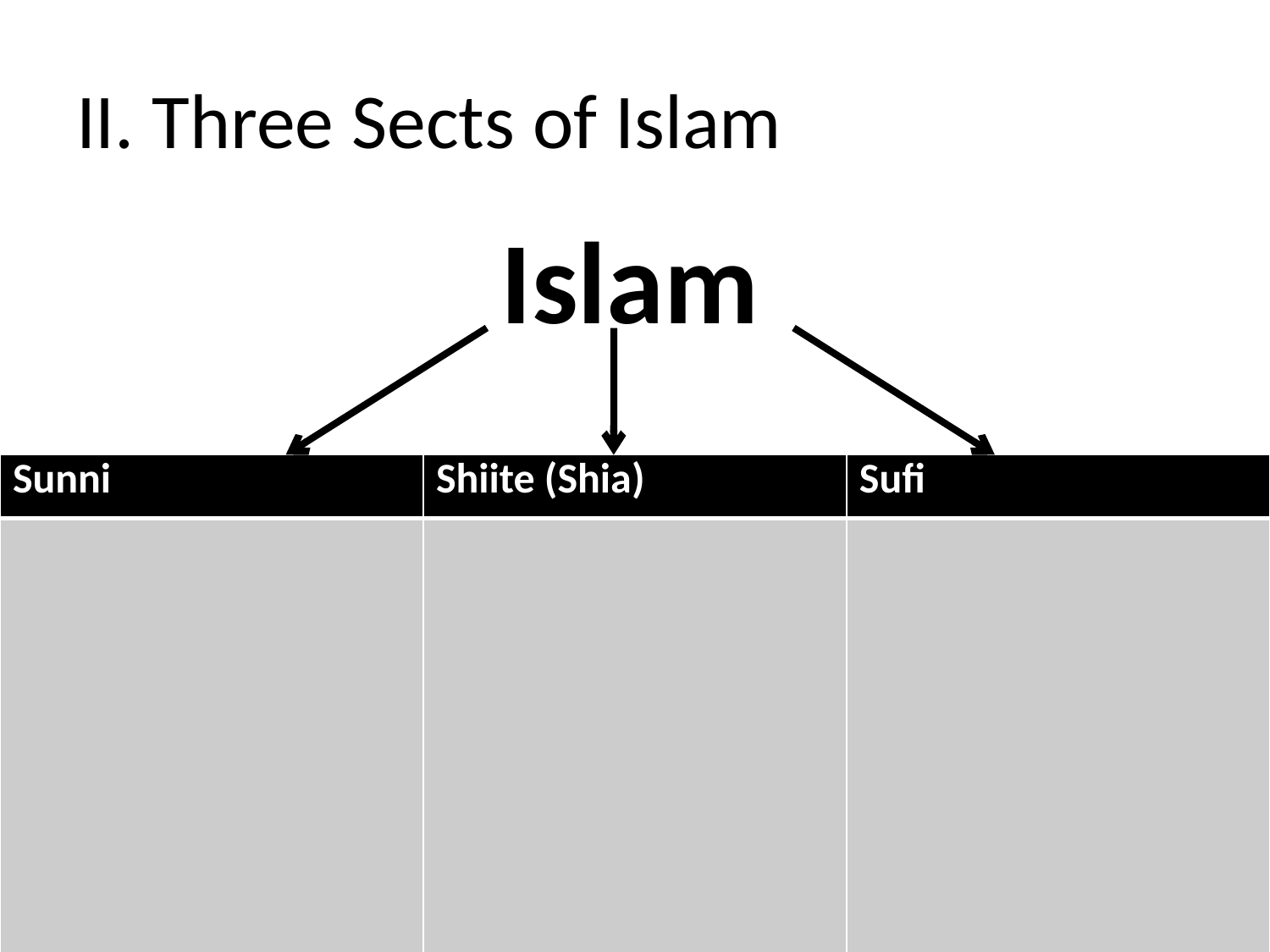

# II. Three Sects of Islam
Islam
| Sunni | Shiite (Shia) | Sufi |
| --- | --- | --- |
|  |  |  |